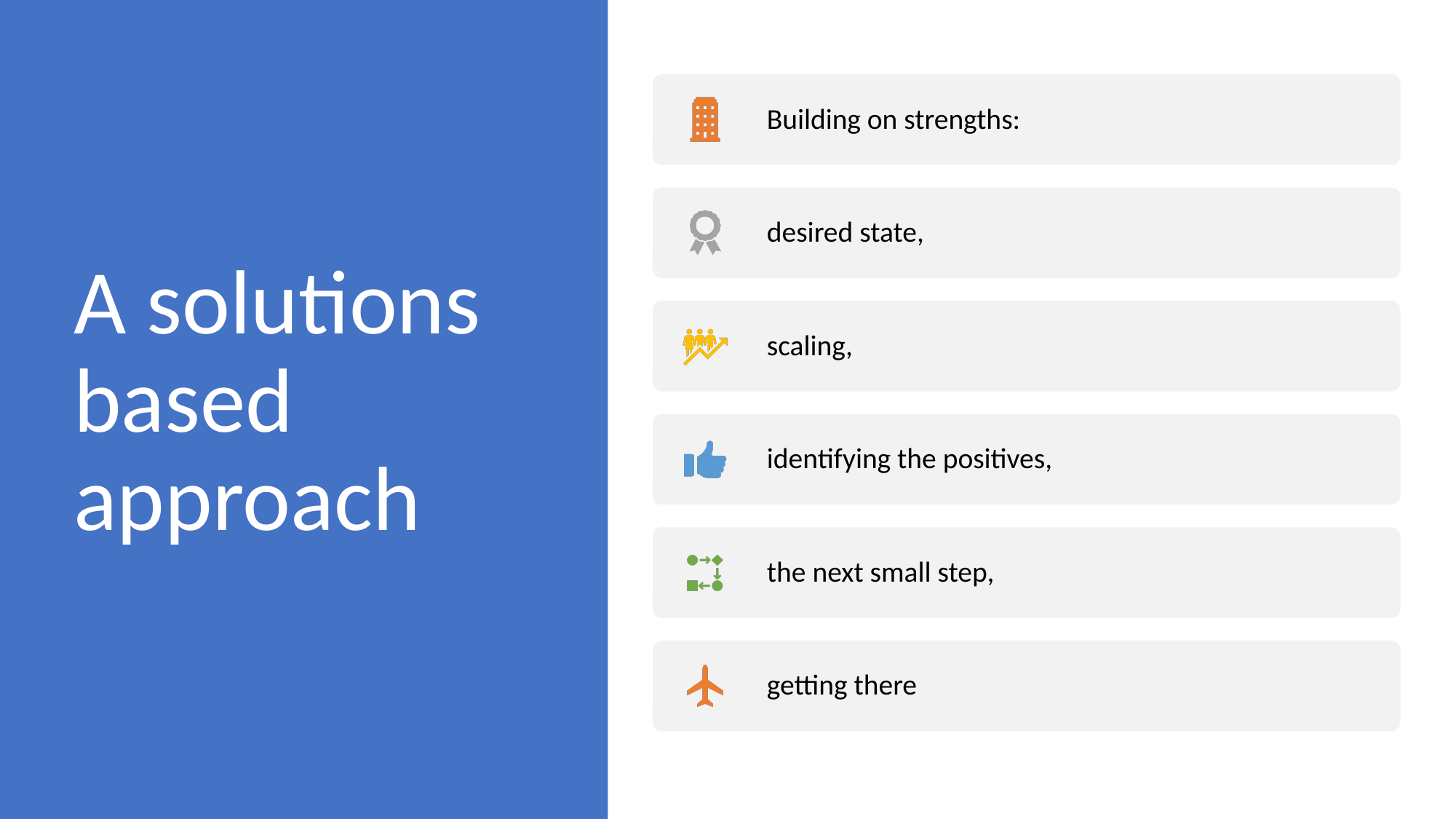

# A solutions based approach
Building on strengths:
desired state,
scaling,
identifying the positives,
the next small step,
getting there